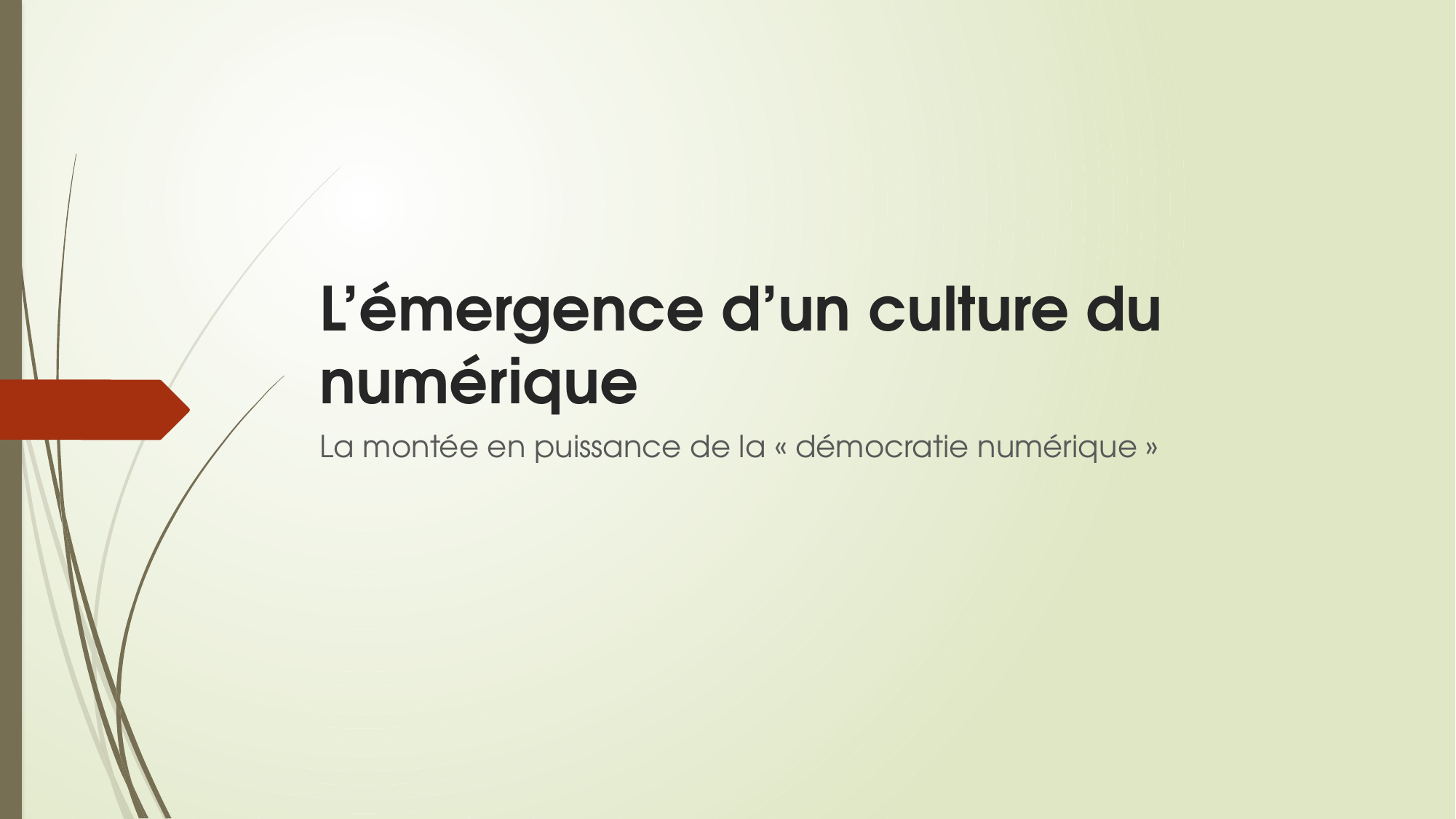

# L’émergence d’un culture du numérique
La montée en puissance de la « démocratie numérique »